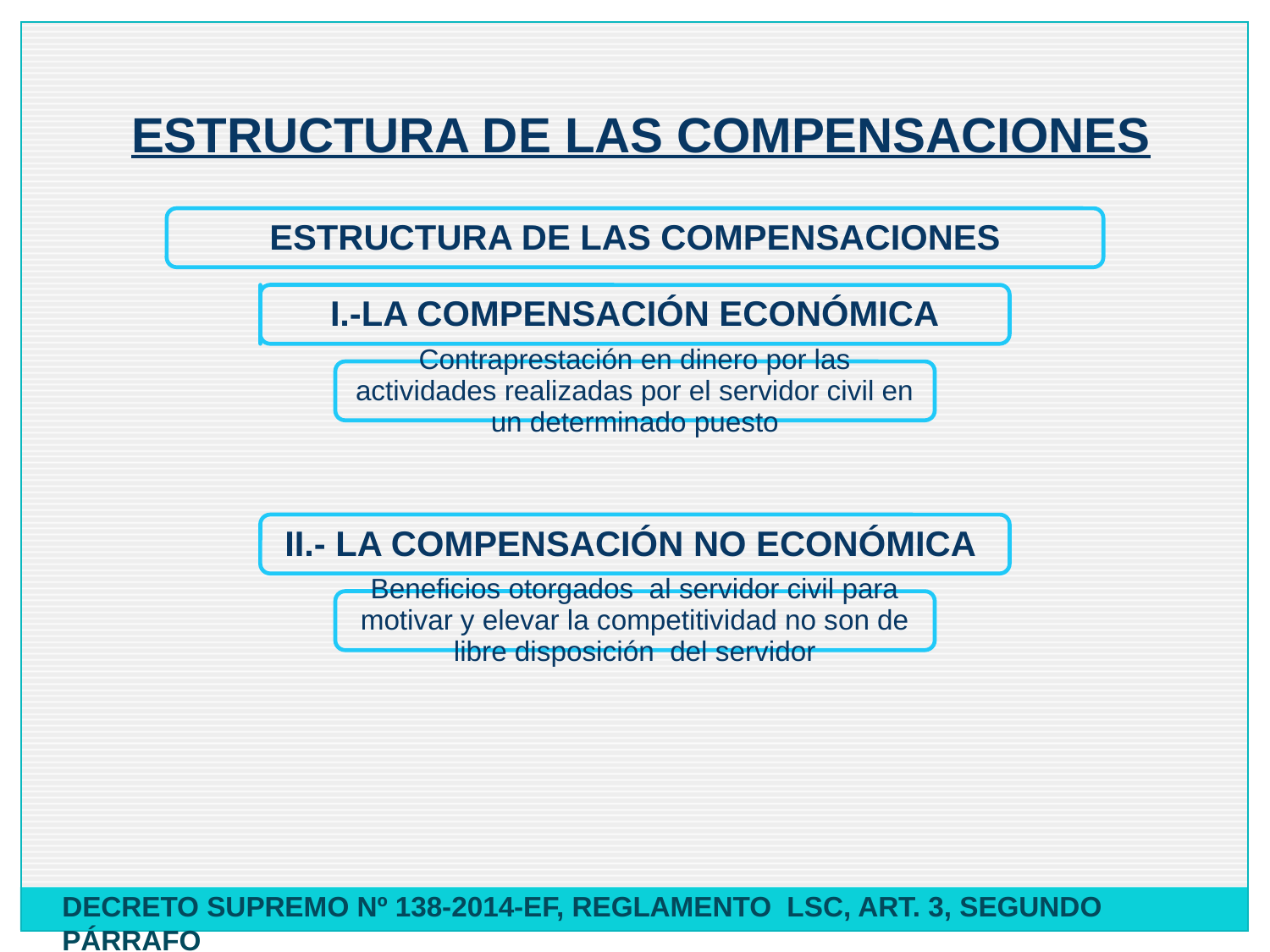

ESTRUCTURA DE LAS COMPENSACIONES

I.-LA COMPENSACIÓN ECONÓMICA
Contraprestación en dinero por las actividades realizadas por el servidor civil en un determinado puesto
II.- LA COMPENSACIÓN NO ECONÓMICA
Beneficios otorgados  al servidor civil para motivar y elevar la competitividad no son de libre disposición  del servidor
ESTRUCTURA DE LAS COMPENSACIONES
DECRETO SUPREMO Nº 138-2014-EF, REGLAMENTO  LSC, ART. 3, SEGUNDO PÁRRAFO